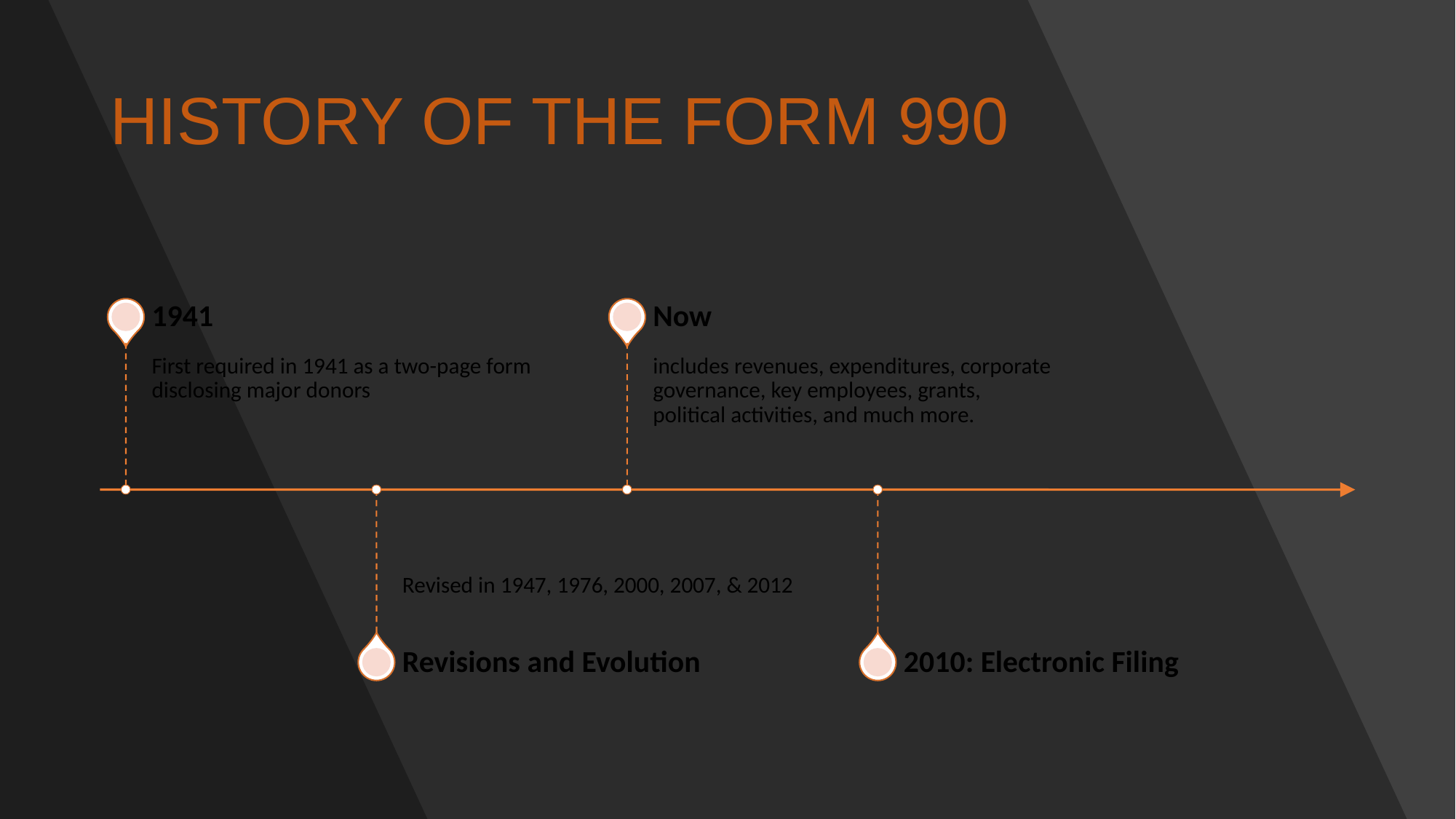

# History of the form 990
First required in 1941 as a two-page form disclosing major donors
1941
Revised in 1947, 1976, 2000, 2007, & 2012
Revisions and Evolution
includes revenues, expenditures, corporate governance, key employees, grants, political activities, and much more.
Now
2010: Electronic Filing